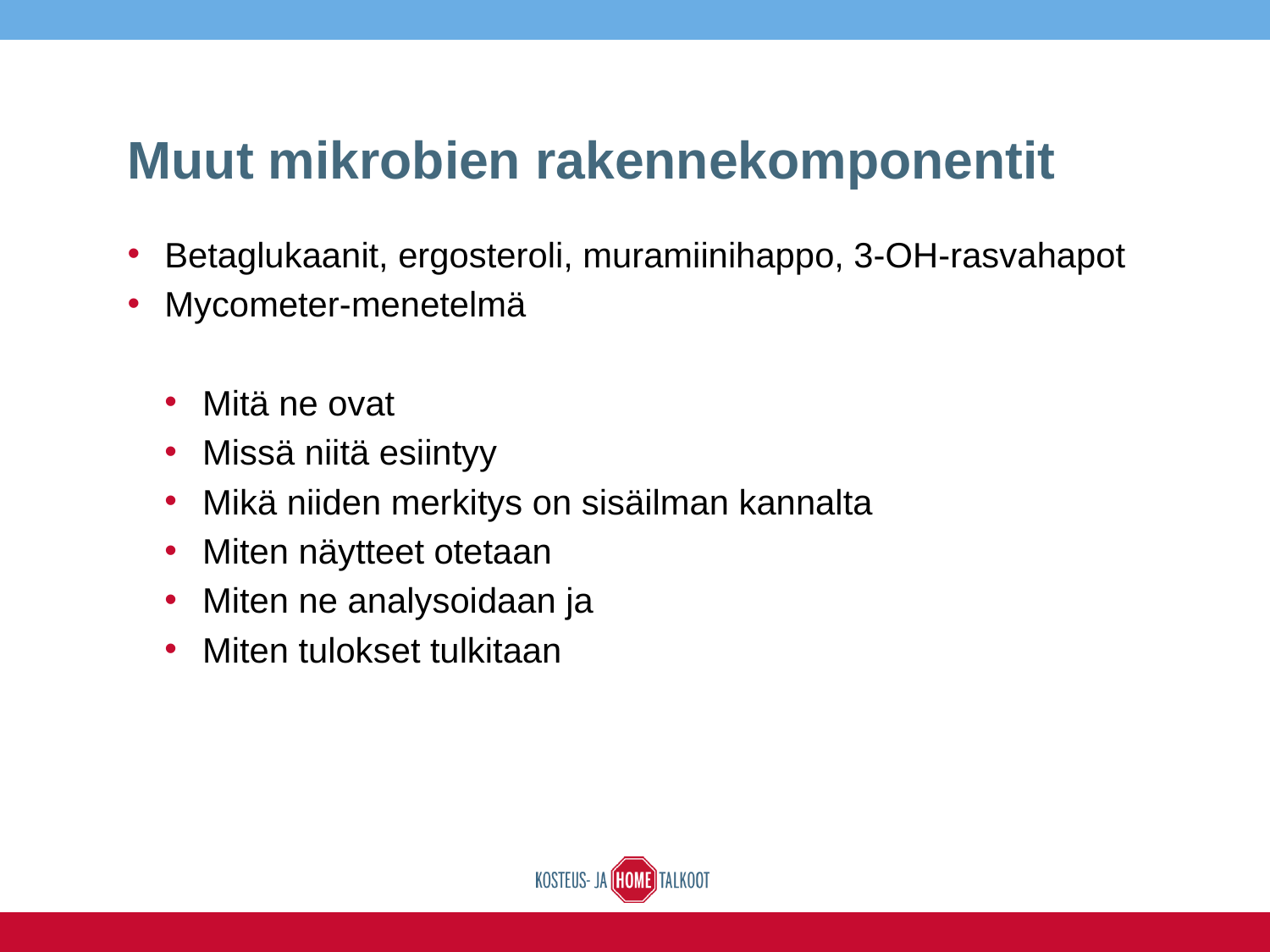

# Muut mikrobien rakennekomponentit
Betaglukaanit, ergosteroli, muramiinihappo, 3-OH-rasvahapot
Mycometer-menetelmä

Mitä ne ovat
Missä niitä esiintyy
Mikä niiden merkitys on sisäilman kannalta
Miten näytteet otetaan
Miten ne analysoidaan ja
Miten tulokset tulkitaan